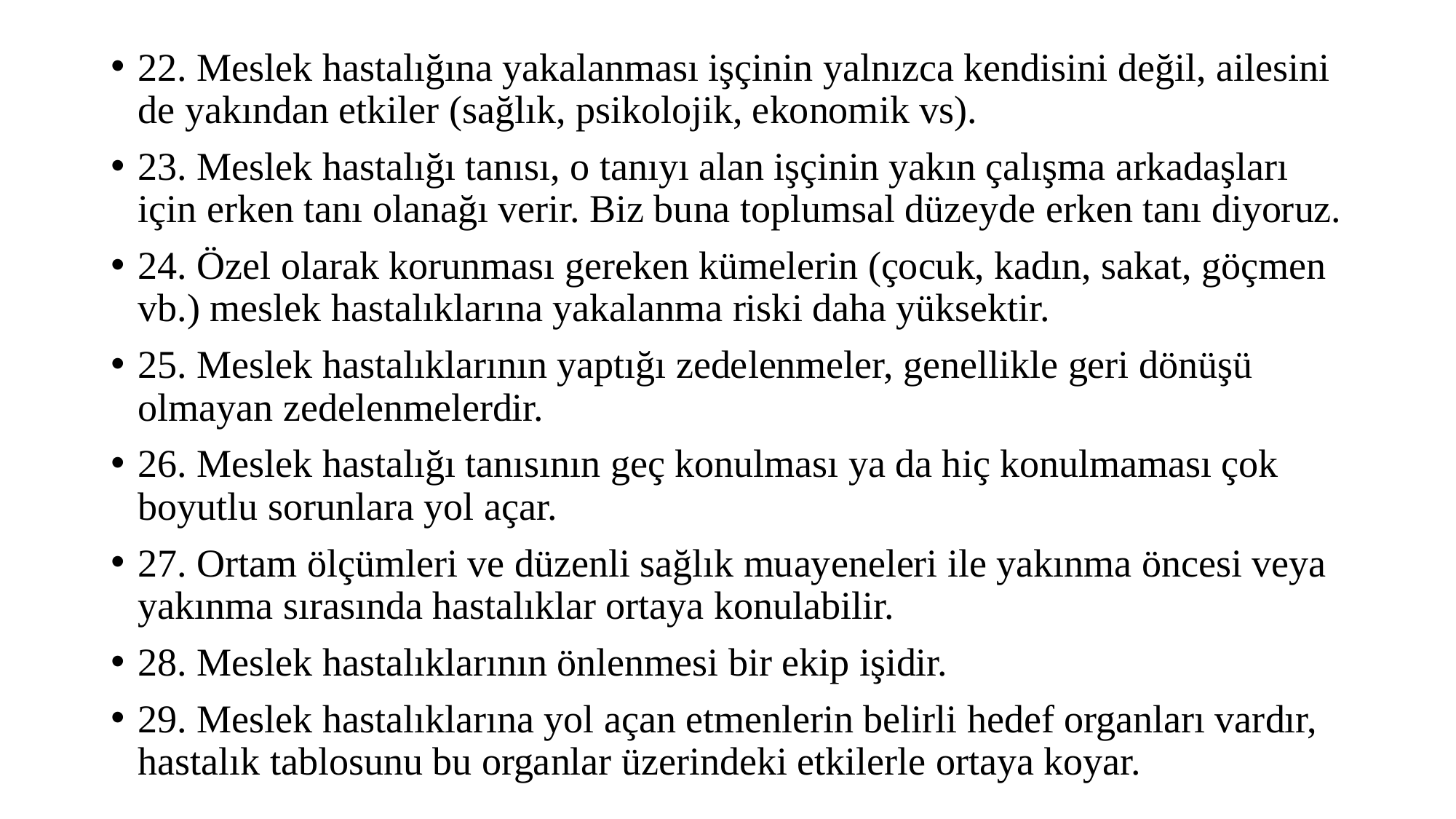

22. Meslek hastalığına yakalanması işçinin yalnızca kendisini değil, ailesini de yakından etkiler (sağlık, psikolojik, ekonomik vs).
23. Meslek hastalığı tanısı, o tanıyı alan işçinin yakın çalışma arkadaşları için erken tanı olanağı verir. Biz buna toplumsal düzeyde erken tanı diyoruz.
24. Özel olarak korunması gereken kümelerin (çocuk, kadın, sakat, göçmen vb.) meslek hastalıklarına yakalanma riski daha yüksektir.
25. Meslek hastalıklarının yaptığı zedelenmeler, genellikle geri dönüşü olmayan zedelenmelerdir.
26. Meslek hastalığı tanısının geç konulması ya da hiç konulmaması çok boyutlu sorunlara yol açar.
27. Ortam ölçümleri ve düzenli sağlık muayeneleri ile yakınma öncesi veya yakınma sırasında hastalıklar ortaya konulabilir.
28. Meslek hastalıklarının önlenmesi bir ekip işidir.
29. Meslek hastalıklarına yol açan etmenlerin belirli hedef organları vardır, hastalık tablosunu bu organlar üzerindeki etkilerle ortaya koyar.